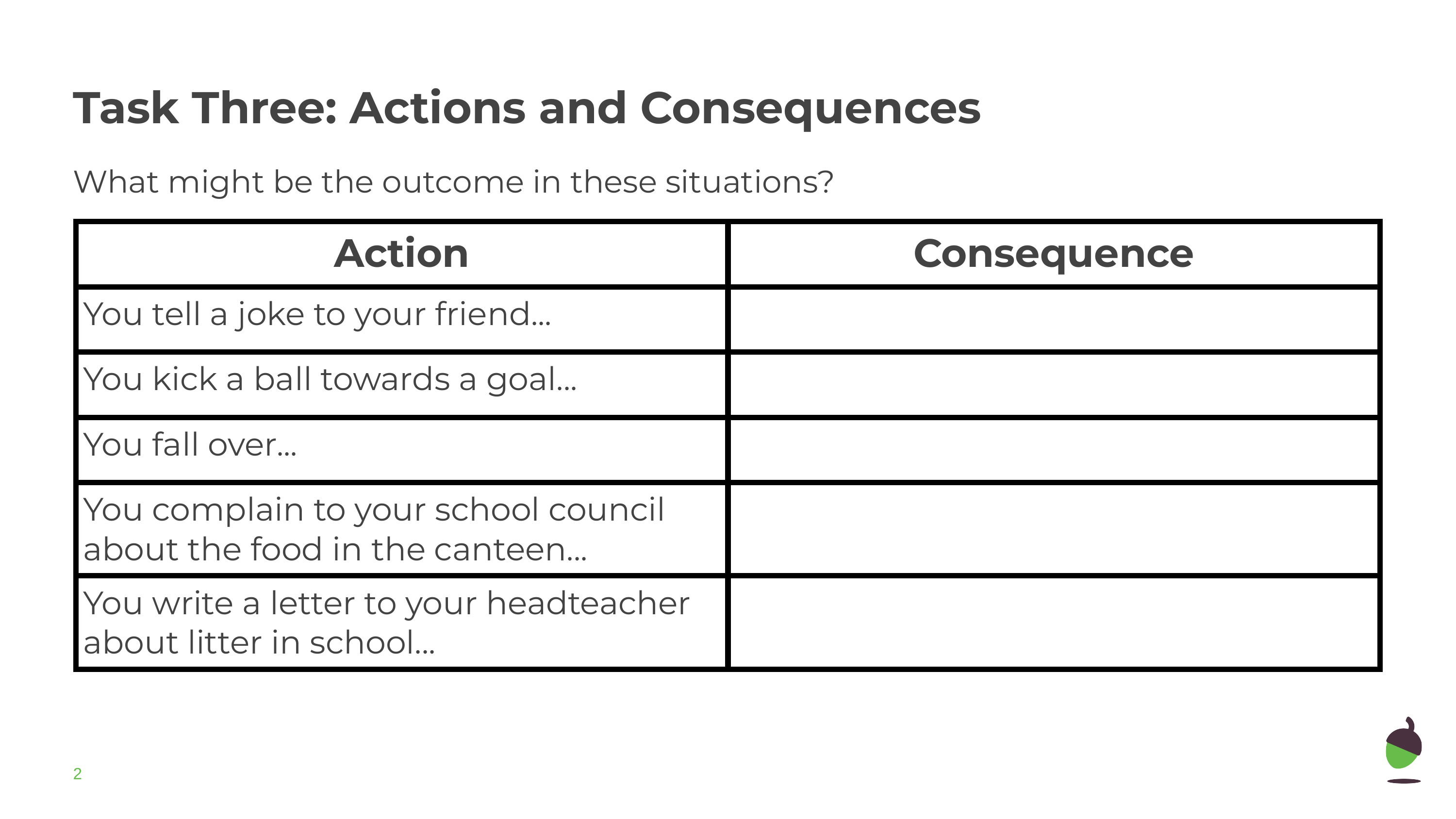

# Task Three: Actions and Consequences
What might be the outcome in these situations?

| Action | Consequence |
| --- | --- |
| You tell a joke to your friend... |  |
| You kick a ball towards a goal... |  |
| You fall over... |  |
| You complain to your school council about the food in the canteen... |  |
| You write a letter to your headteacher about litter in school... |  |
2